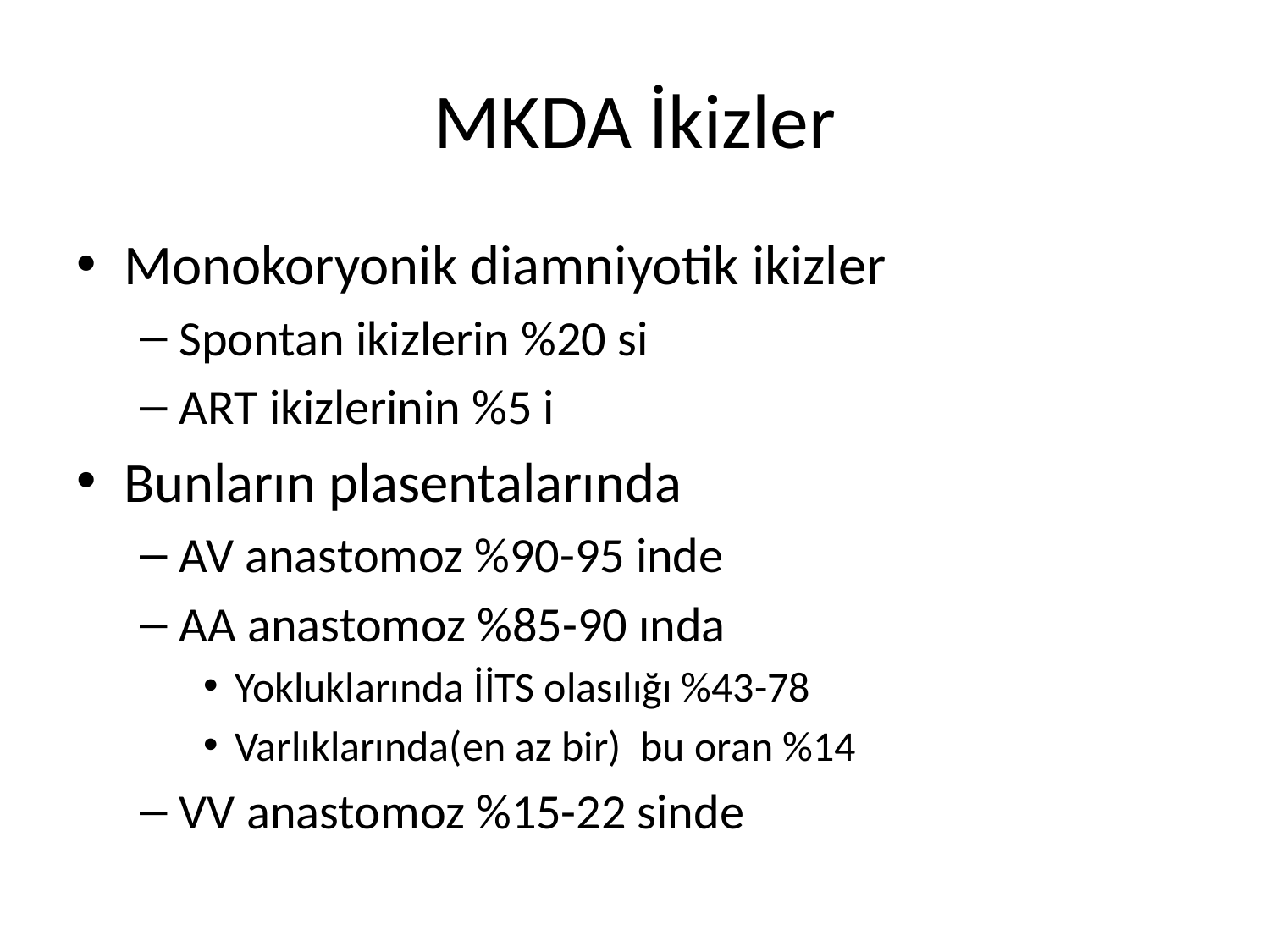

# MKDA İkizler
Monokoryonik diamniyotik ikizler
Spontan ikizlerin %20 si
ART ikizlerinin %5 i
Bunların plasentalarında
AV anastomoz %90-95 inde
AA anastomoz %85-90 ında
Yokluklarında İİTS olasılığı %43-78
Varlıklarında(en az bir)  bu oran %14
VV anastomoz %15-22 sinde